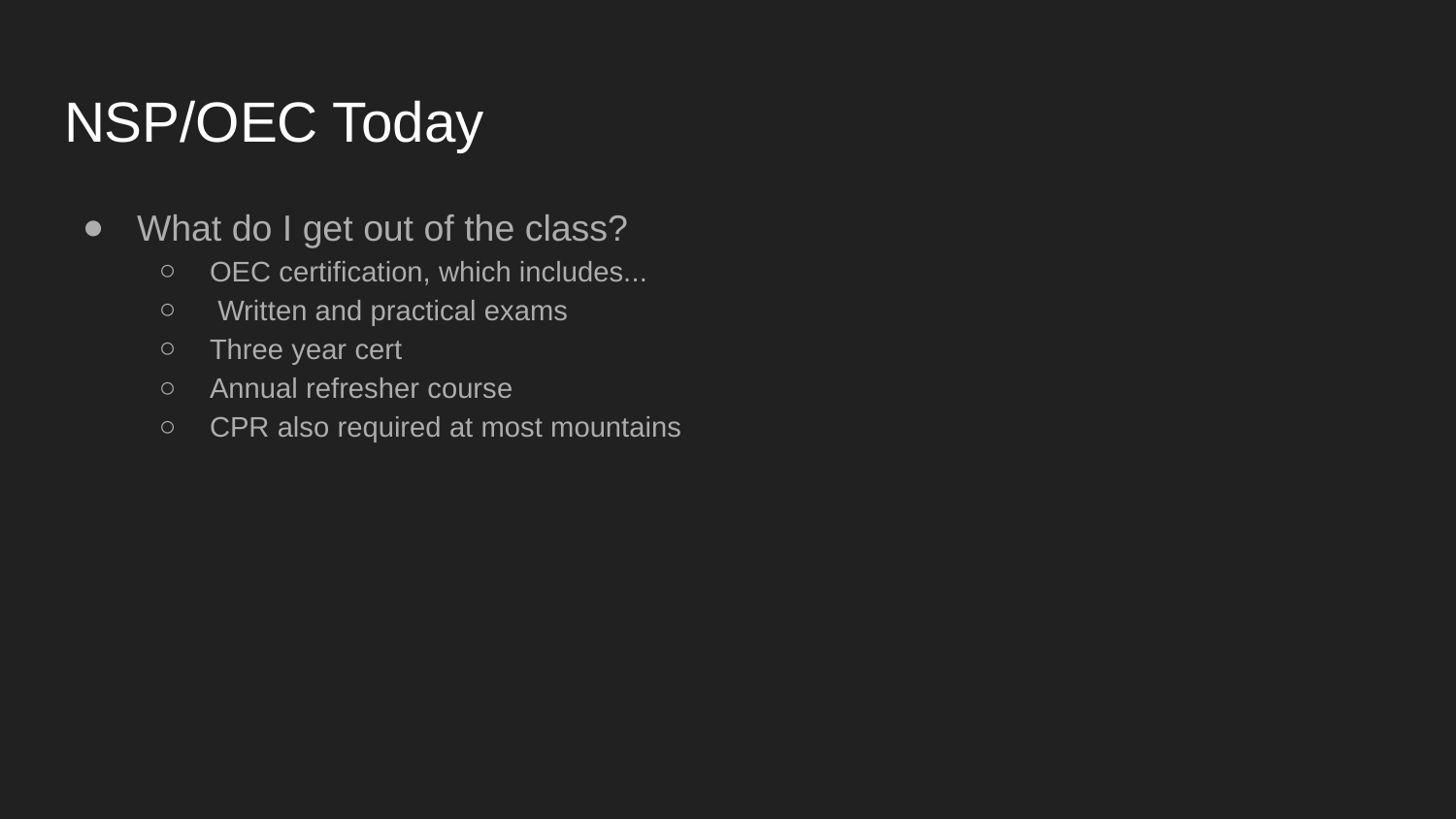

# NSP/OEC Today
What do I get out of the class?
OEC certification, which includes...
 Written and practical exams
Three year cert
Annual refresher course
CPR also required at most mountains